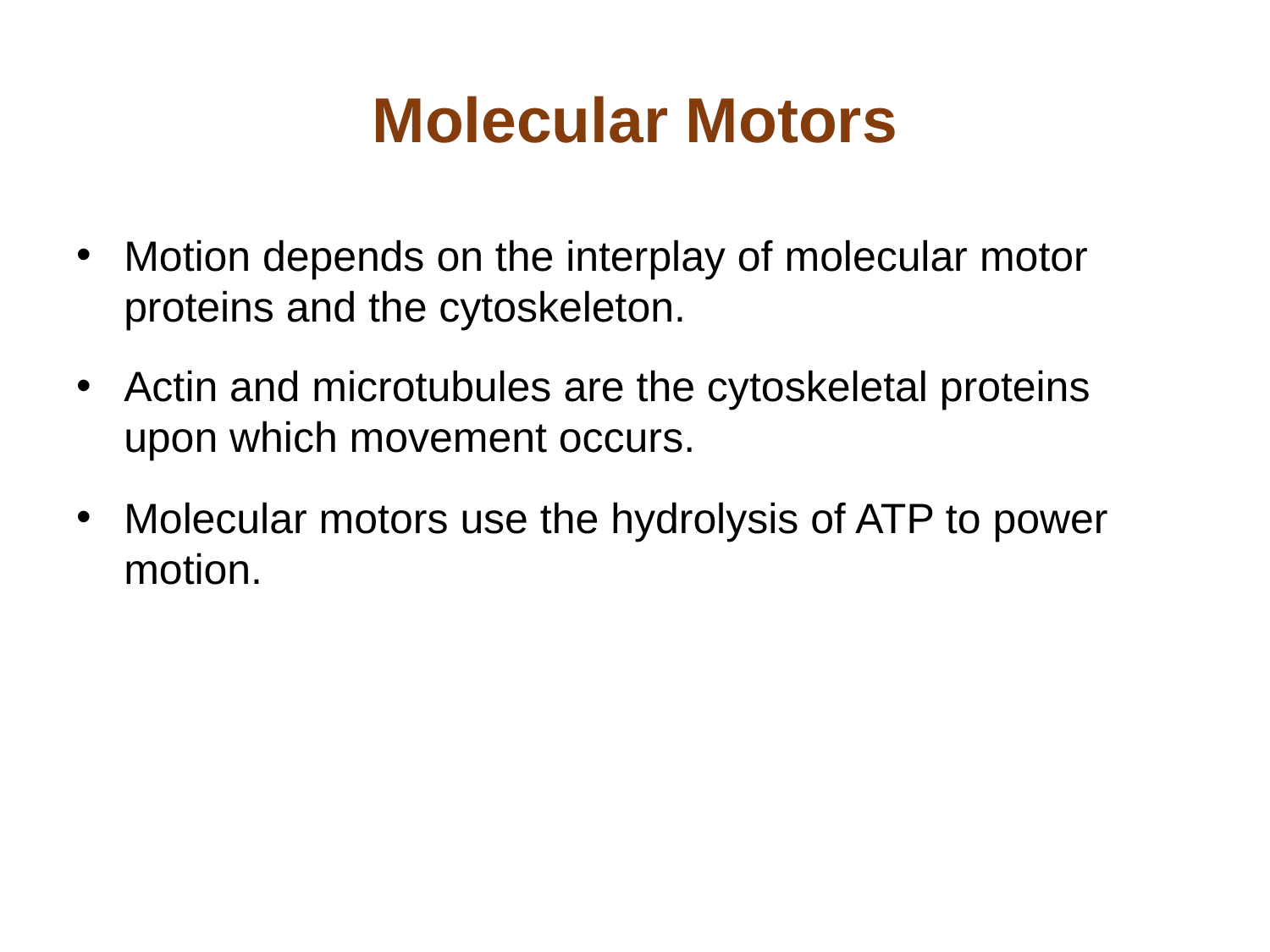

# Molecular Motors
Motion depends on the interplay of molecular motor proteins and the cytoskeleton.
Actin and microtubules are the cytoskeletal proteins upon which movement occurs.
Molecular motors use the hydrolysis of ATP to power motion.